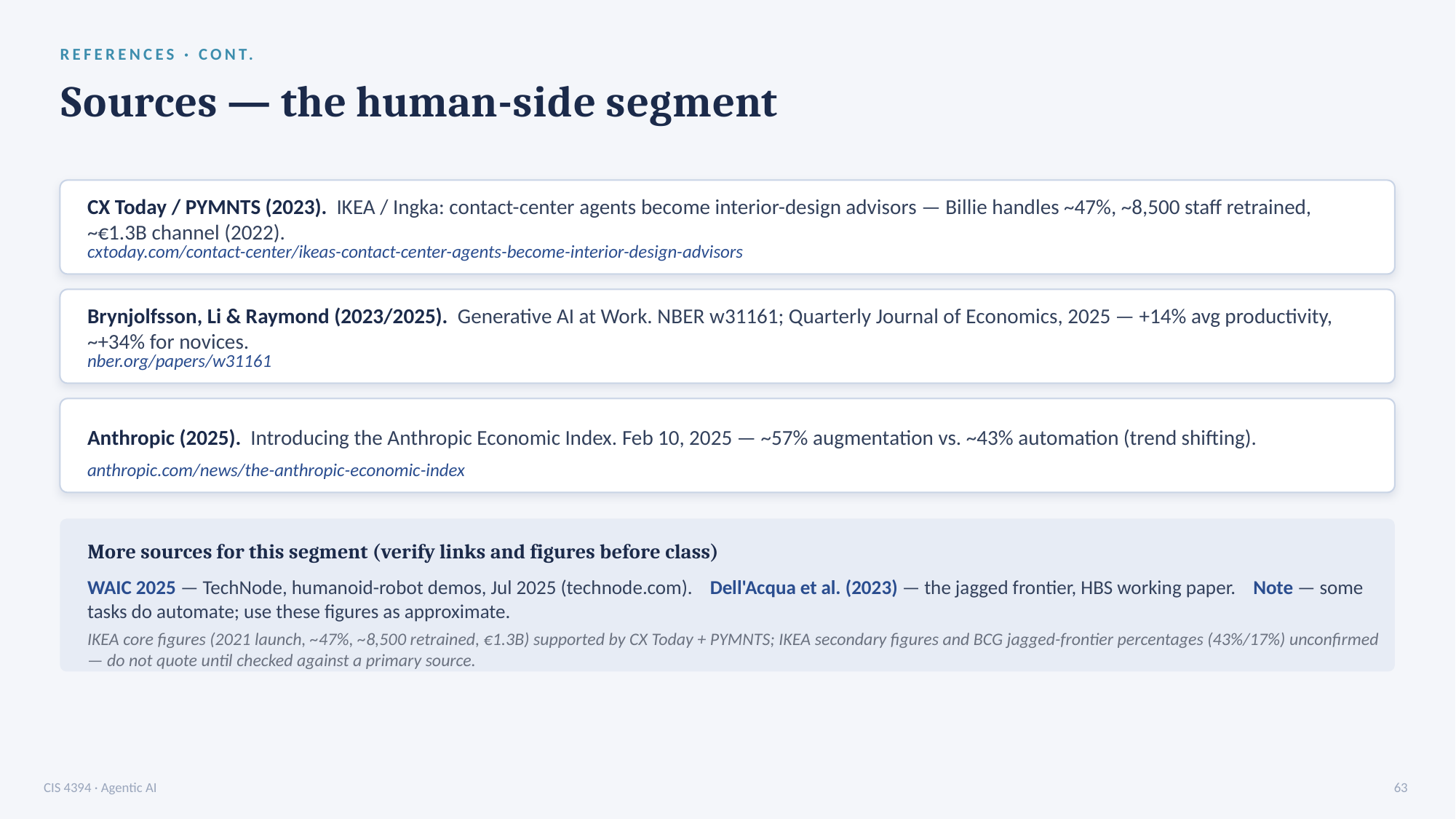

REFERENCES · CONT.
Sources — the human-side segment

CX Today / PYMNTS (2023).  IKEA / Ingka: contact-center agents become interior-design advisors — Billie handles ~47%, ~8,500 staff retrained, ~€1.3B channel (2022).
cxtoday.com/contact-center/ikeas-contact-center-agents-become-interior-design-advisors

Brynjolfsson, Li & Raymond (2023/2025).  Generative AI at Work. NBER w31161; Quarterly Journal of Economics, 2025 — +14% avg productivity, ~+34% for novices.
nber.org/papers/w31161

Anthropic (2025).  Introducing the Anthropic Economic Index. Feb 10, 2025 — ~57% augmentation vs. ~43% automation (trend shifting).
anthropic.com/news/the-anthropic-economic-index

More sources for this segment (verify links and figures before class)
WAIC 2025 — TechNode, humanoid-robot demos, Jul 2025 (technode.com).    Dell'Acqua et al. (2023) — the jagged frontier, HBS working paper.    Note — some tasks do automate; use these figures as approximate.
IKEA core figures (2021 launch, ~47%, ~8,500 retrained, €1.3B) supported by CX Today + PYMNTS; IKEA secondary figures and BCG jagged-frontier percentages (43%/17%) unconfirmed — do not quote until checked against a primary source.
CIS 4394 · Agentic AI
63